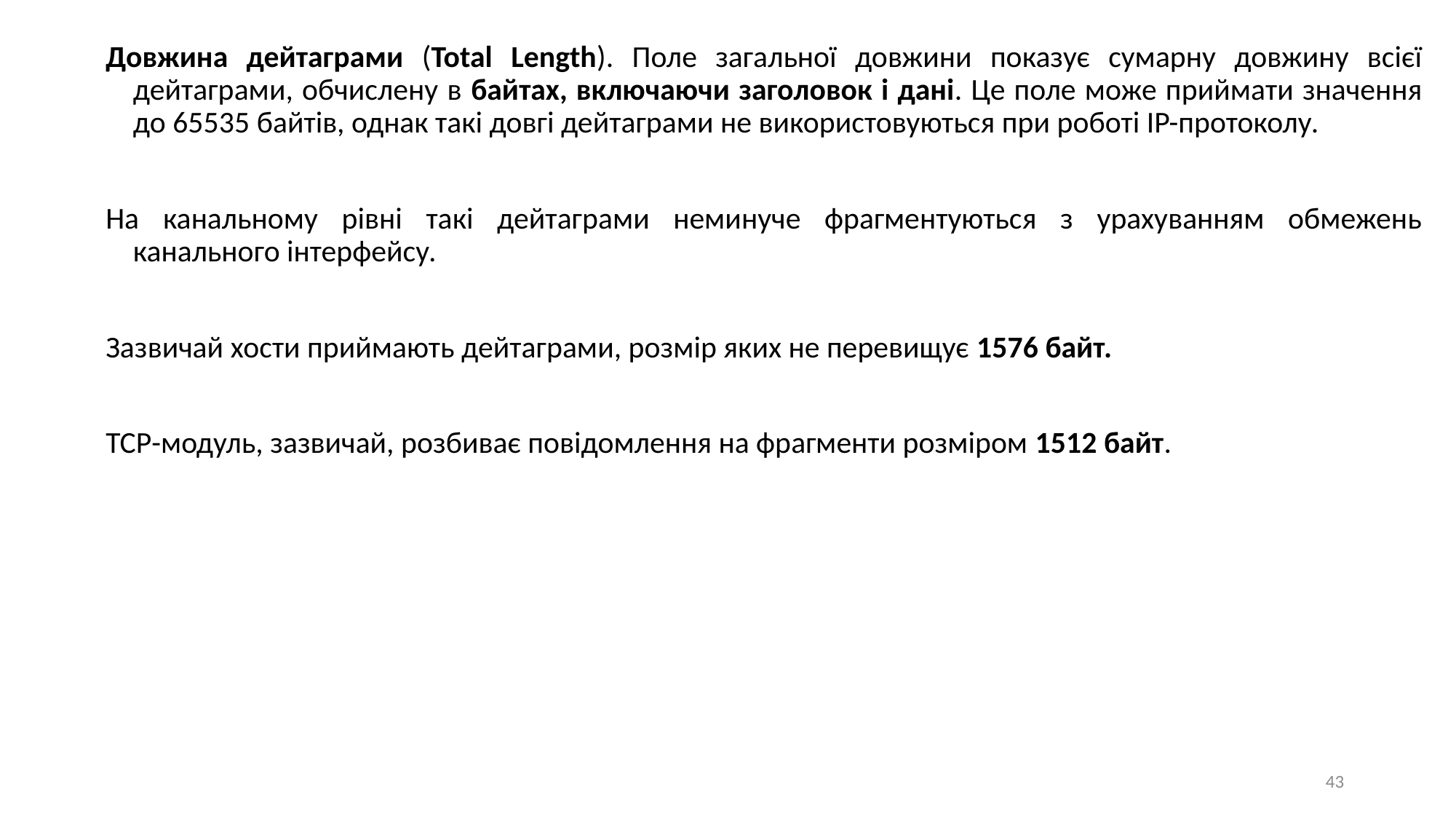

Довжина дейтаграми (Total Length). Поле загальної довжини показує сумарну довжину всієї дейтаграми, обчислену в байтах, включаючи заголовок і дані. Це поле може приймати значення до 65535 байтів, однак такі довгі дейтаграми не використовуються при роботі IP-протоколу.

На канальному рівні такі дейтаграми неминуче фрагментуються з урахуванням обмежень канального інтерфейсу.

Зазвичай хости приймають дейтаграми, розмір яких не перевищує 1576 байт.

ТСР-модуль, зазвичай, розбиває повідомлення на фрагменти розміром 1512 байт.
43